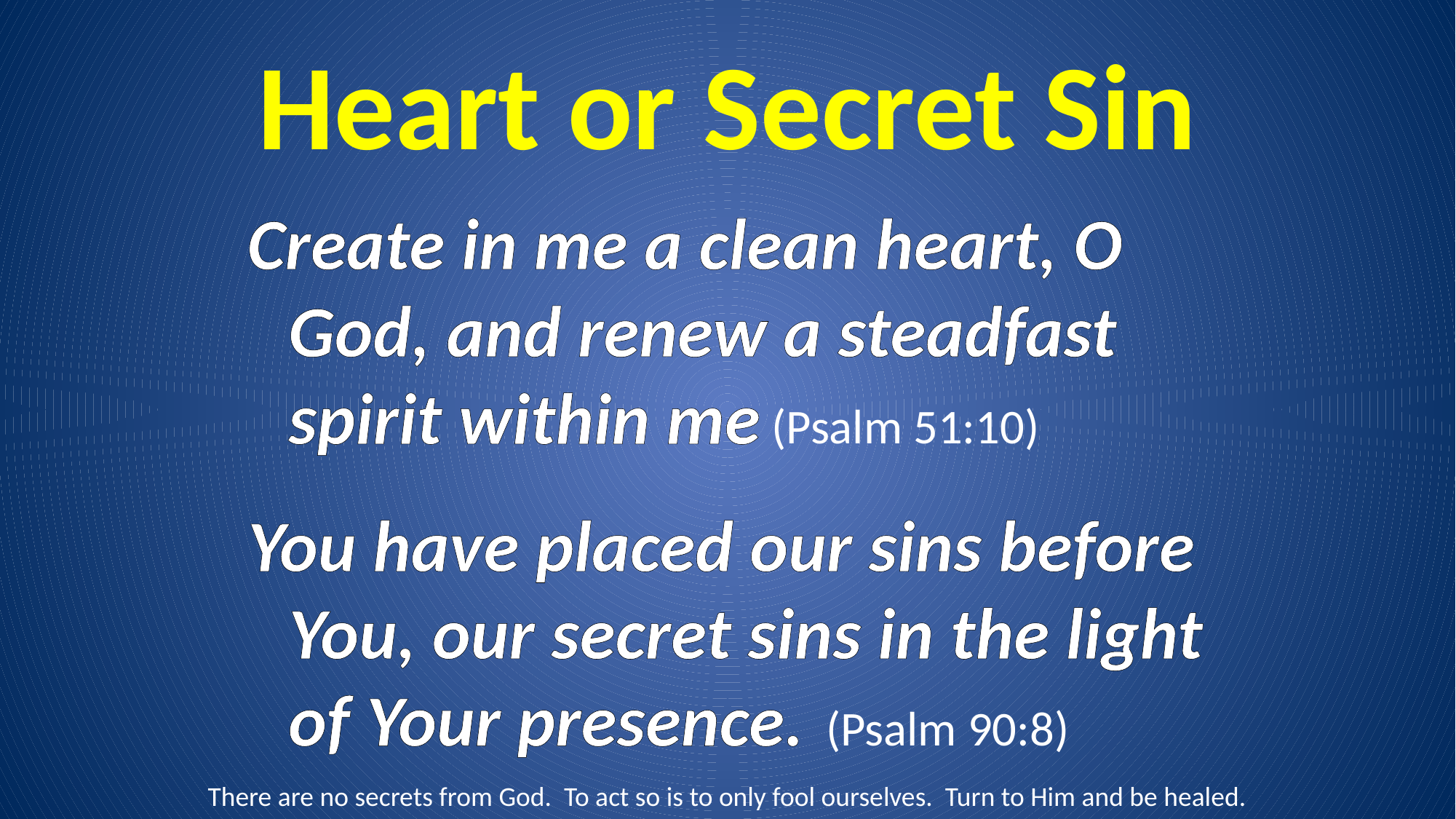

# Heart or Secret Sin
Create in me a clean heart, O God, and renew a steadfast spirit within me (Psalm 51:10)

You have placed our sins before You, our secret sins in the light of Your presence.  (Psalm 90:8)
There are no secrets from God.  To act so is to only fool ourselves.  Turn to Him and be healed.